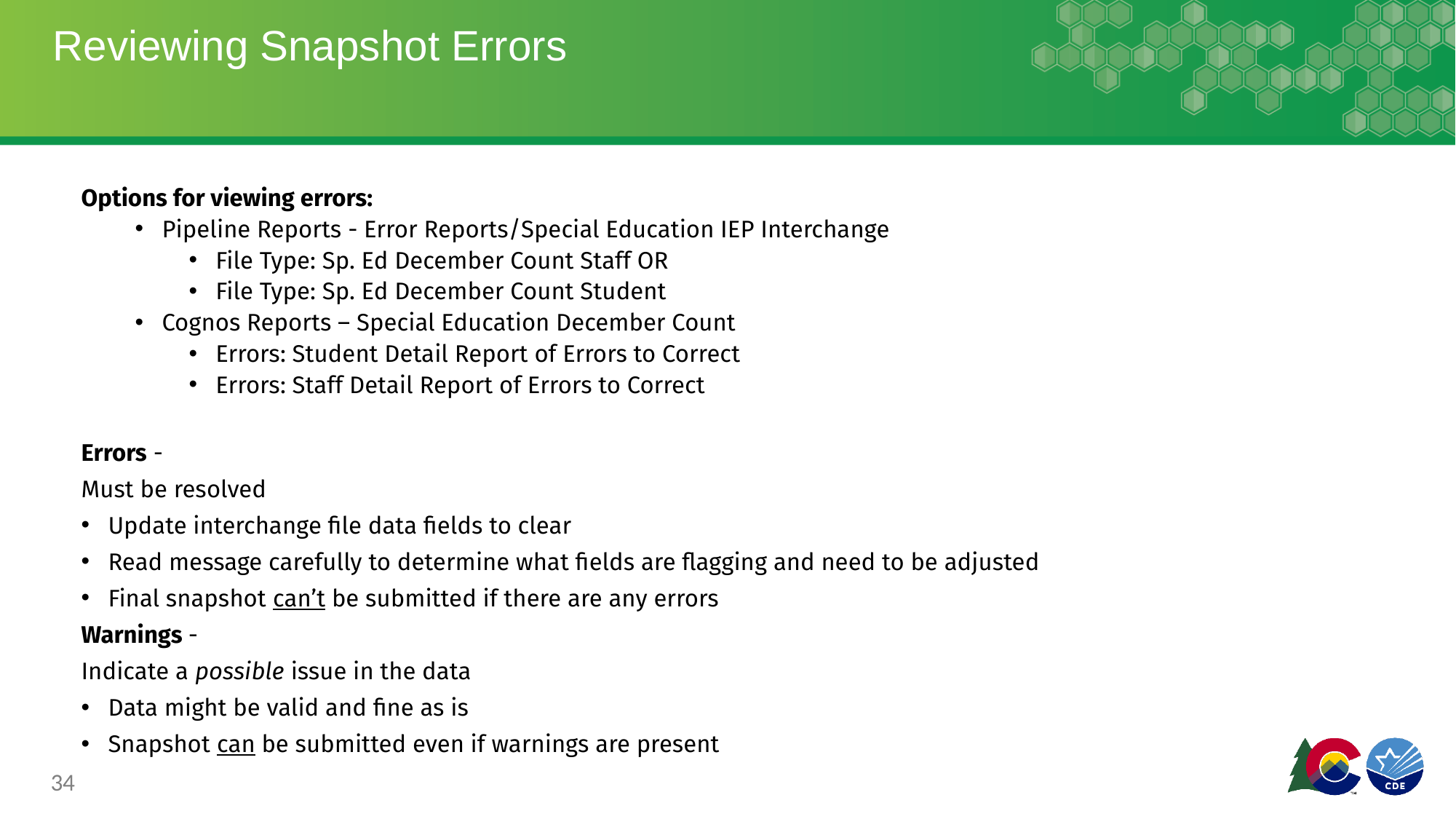

# Reviewing Snapshot Errors
Options for viewing errors:
Pipeline Reports - Error Reports/Special Education IEP Interchange
File Type: Sp. Ed December Count Staff OR
File Type: Sp. Ed December Count Student
Cognos Reports – Special Education December Count
Errors: Student Detail Report of Errors to Correct
Errors: Staff Detail Report of Errors to Correct

Errors -
Must be resolved
Update interchange file data fields to clear
Read message carefully to determine what fields are flagging and need to be adjusted
Final snapshot can’t be submitted if there are any errors
Warnings -
Indicate a possible issue in the data
Data might be valid and fine as is
Snapshot can be submitted even if warnings are present

34